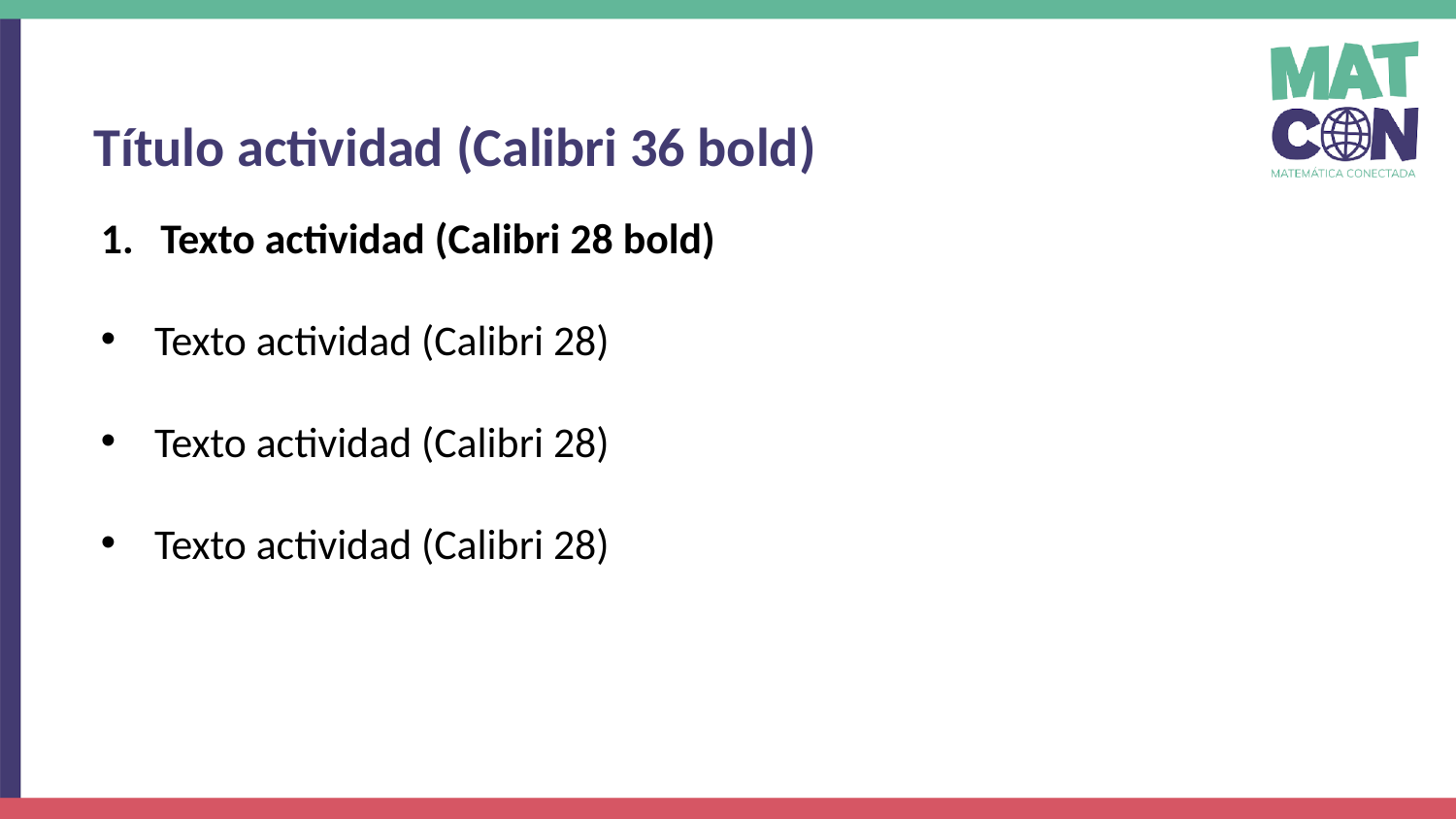

Título actividad (Calibri 36 bold)
Texto actividad (Calibri 28 bold)

Texto actividad (Calibri 28)

Texto actividad (Calibri 28)

Texto actividad (Calibri 28)